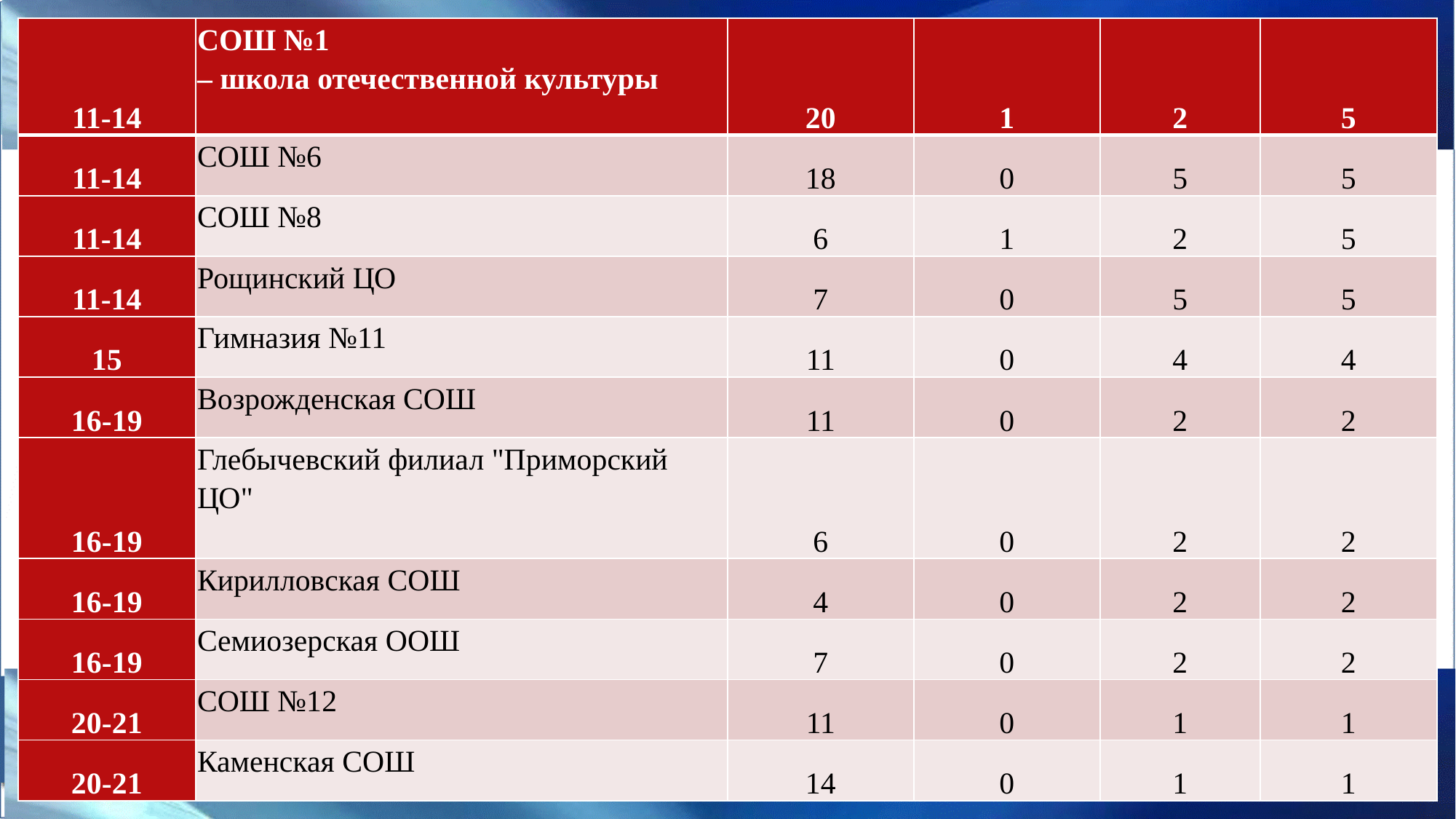

| 11-14 | СОШ №1 – школа отечественной культуры | 20 | 1 | 2 | 5 |
| --- | --- | --- | --- | --- | --- |
| 11-14 | СОШ №6 | 18 | 0 | 5 | 5 |
| 11-14 | СОШ №8 | 6 | 1 | 2 | 5 |
| 11-14 | Рощинский ЦО | 7 | 0 | 5 | 5 |
| 15 | Гимназия №11 | 11 | 0 | 4 | 4 |
| 16-19 | Возрожденская СОШ | 11 | 0 | 2 | 2 |
| 16-19 | Глебычевский филиал "Приморский ЦО" | 6 | 0 | 2 | 2 |
| 16-19 | Кирилловская СОШ | 4 | 0 | 2 | 2 |
| 16-19 | Семиозерская ООШ | 7 | 0 | 2 | 2 |
| 20-21 | СОШ №12 | 11 | 0 | 1 | 1 |
| 20-21 | Каменская СОШ | 14 | 0 | 1 | 1 |
#